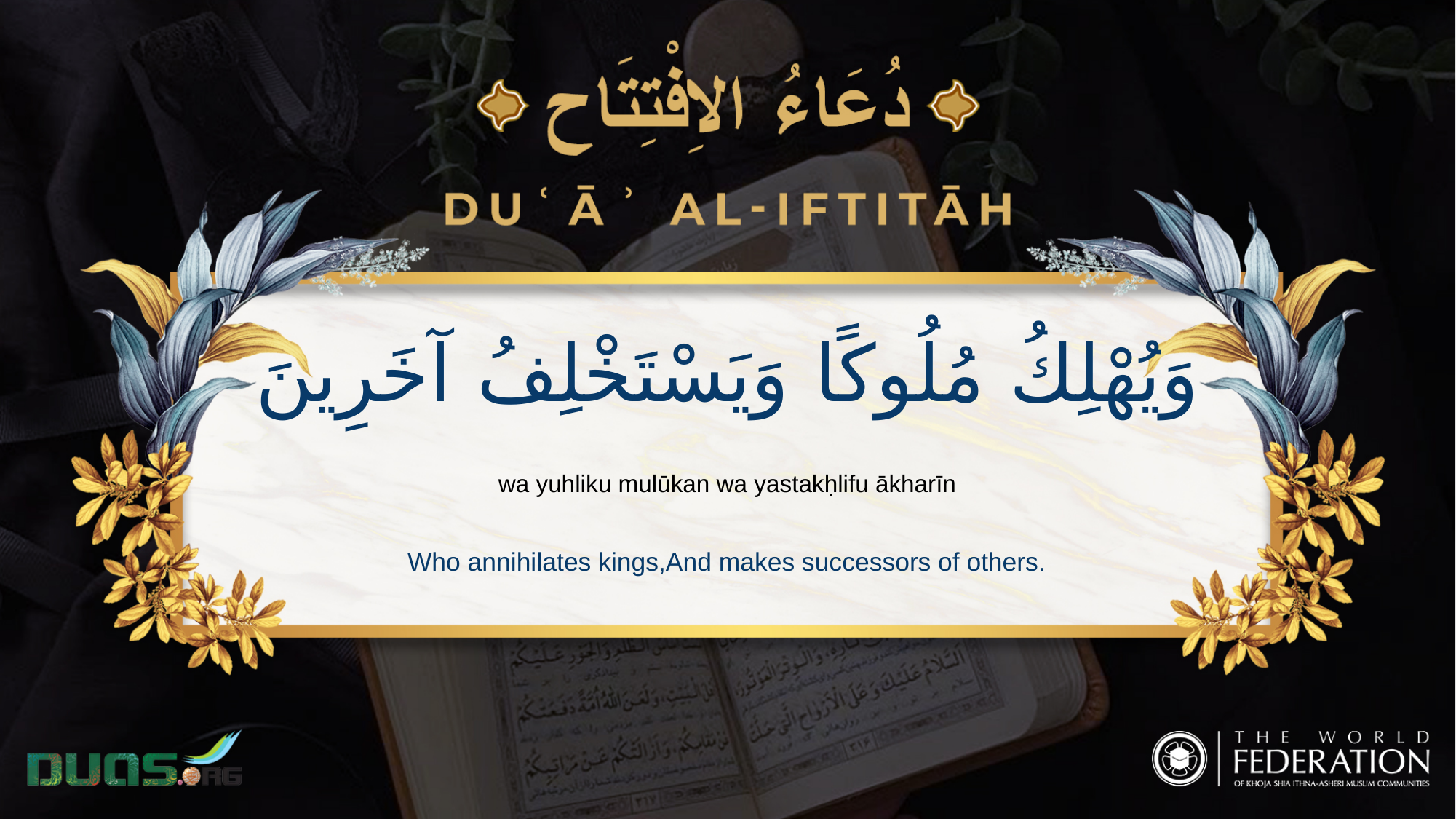

وَيُهْلِكُ مُلُوكًا وَيَسْتَخْلِفُ آخَرِينَ
wa yuhliku mulūkan wa yastakḥlifu ākharīn
Who annihilates kings,And makes successors of others.